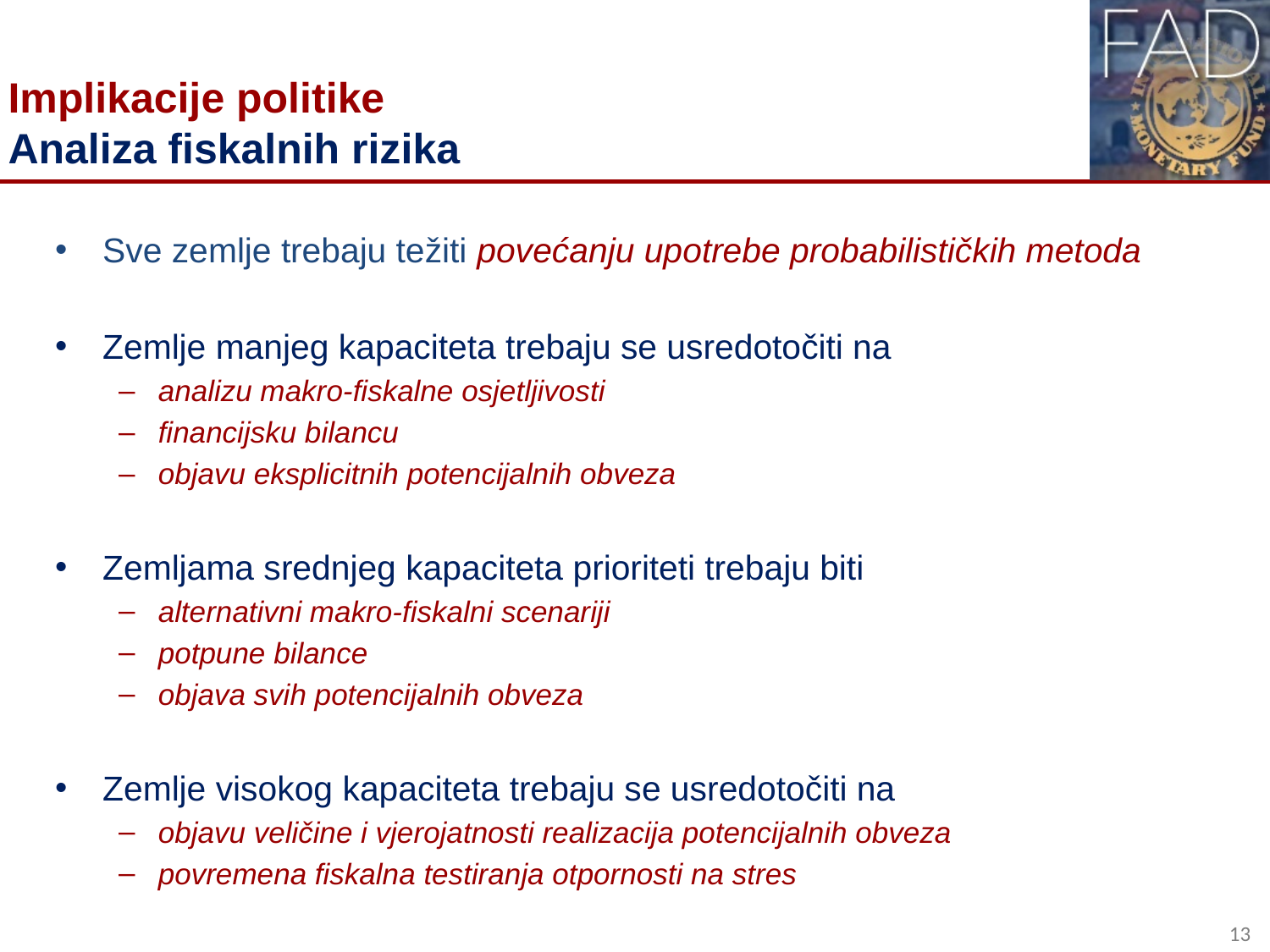

# Implikacije politike Analiza fiskalnih rizika
Sve zemlje trebaju težiti povećanju upotrebe probabilističkih metoda

Zemlje manjeg kapaciteta trebaju se usredotočiti na
analizu makro-fiskalne osjetljivosti
financijsku bilancu
objavu eksplicitnih potencijalnih obveza

Zemljama srednjeg kapaciteta prioriteti trebaju biti
alternativni makro-fiskalni scenariji
potpune bilance
objava svih potencijalnih obveza

Zemlje visokog kapaciteta trebaju se usredotočiti na
objavu veličine i vjerojatnosti realizacija potencijalnih obveza
povremena fiskalna testiranja otpornosti na stres

13